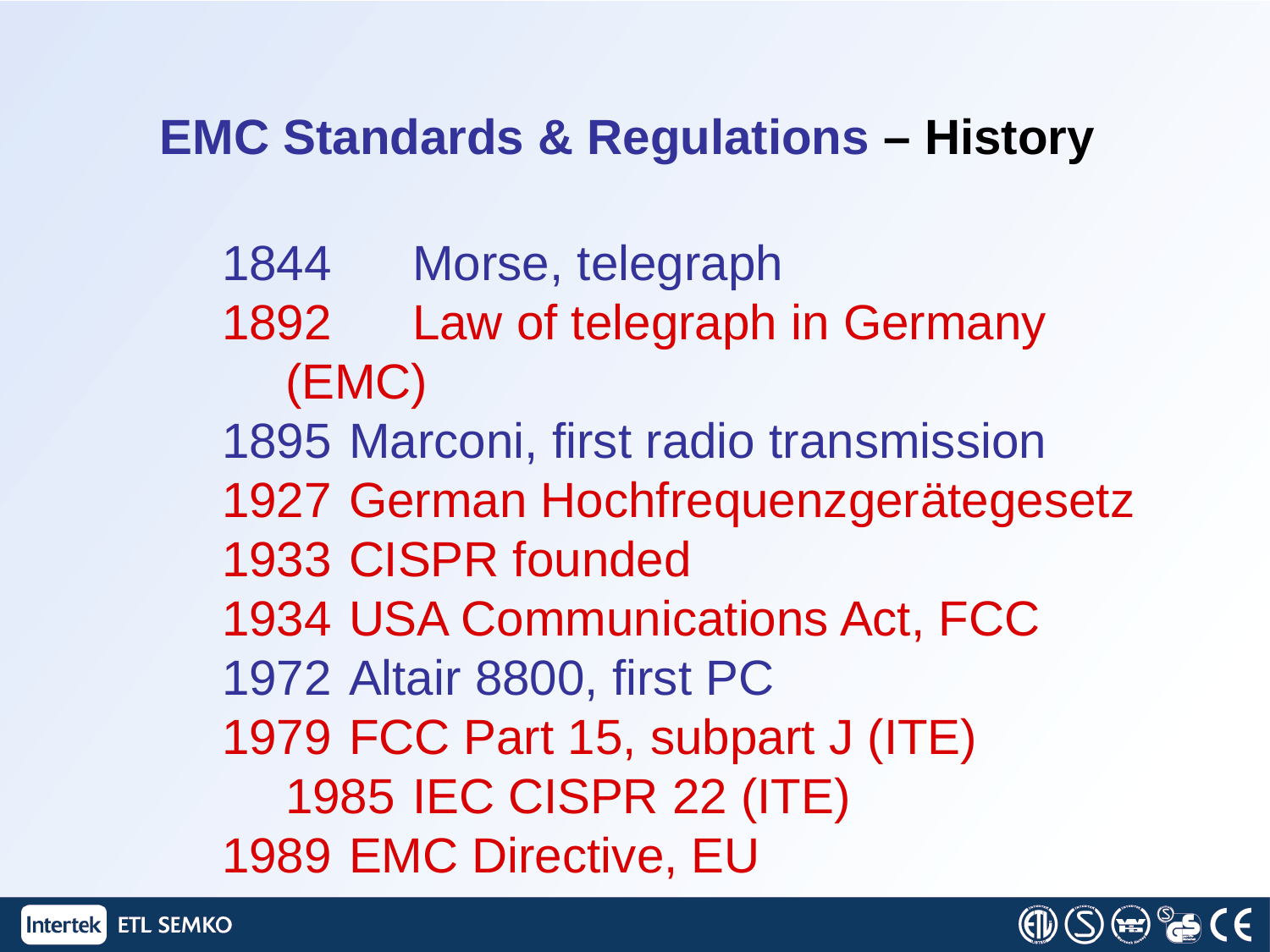

# EMC Standards & Regulations – History
1844	Morse, telegraph
1892	Law of telegraph in Germany (EMC)
	1895	Marconi, first radio transmission
	1927	German Hochfrequenzgerätegesetz
	1933	CISPR founded
	1934	USA Communications Act, FCC
	1972	Altair 8800, first PC
	1979	FCC Part 15, subpart J (ITE)
		1985	IEC CISPR 22 (ITE)
	1989	EMC Directive, EU